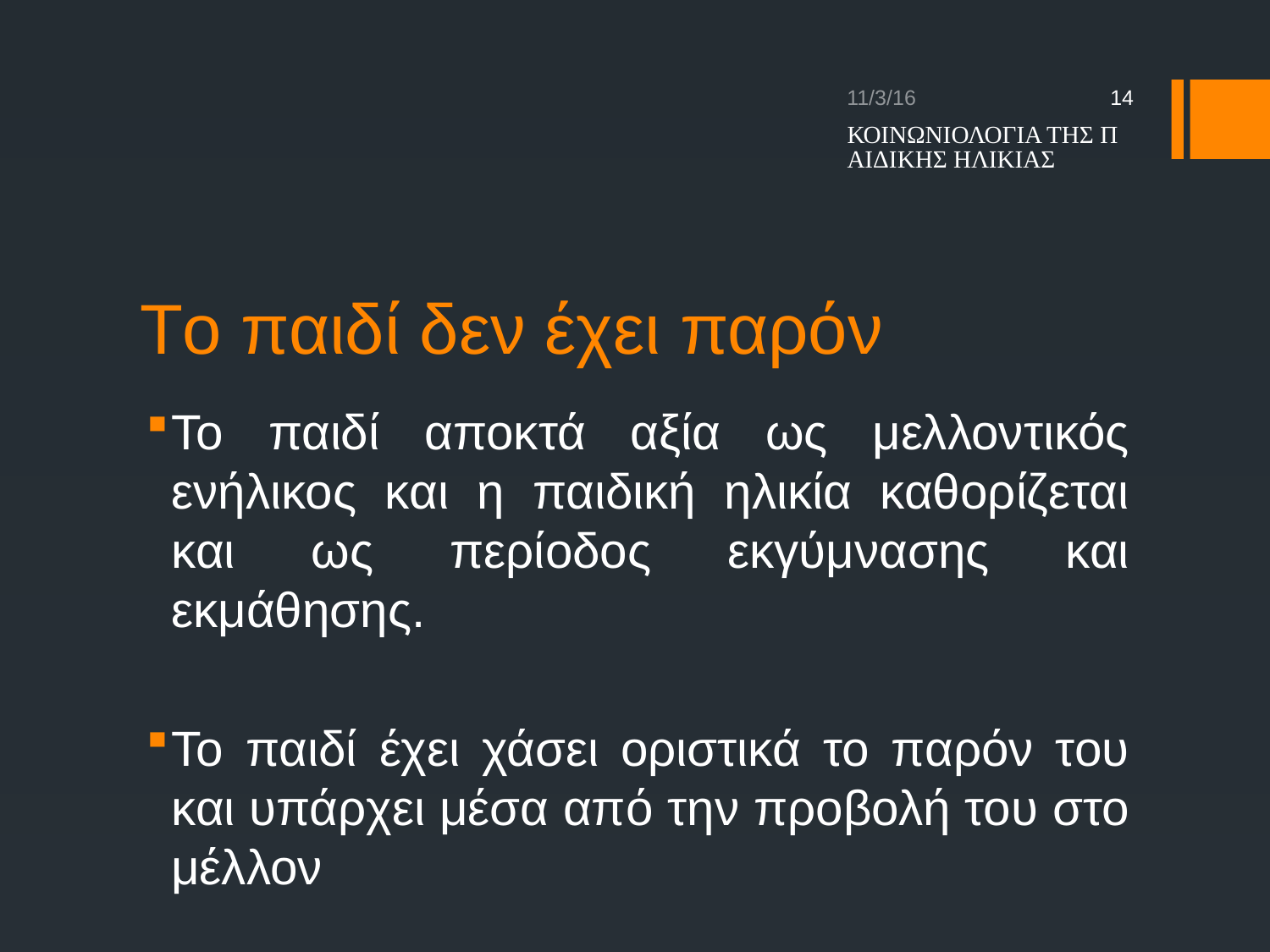

11/3/16
14
ΚΟΙΝΩΝΙΟΛΟΓΙΑ ΤΗΣ ΠΑΙΔΙΚΗΣ ΗΛΙΚΙΑΣ
# Το παιδί δεν έχει παρόν
Το παιδί αποκτά αξία ως μελλοντικός ενήλικος και η παιδική ηλικία καθορίζεται και ως περίοδος εκγύμνασης και εκμάθησης.

Το παιδί έχει χάσει οριστικά το παρόν του και υπάρχει μέσα από την προβολή του στο μέλλον